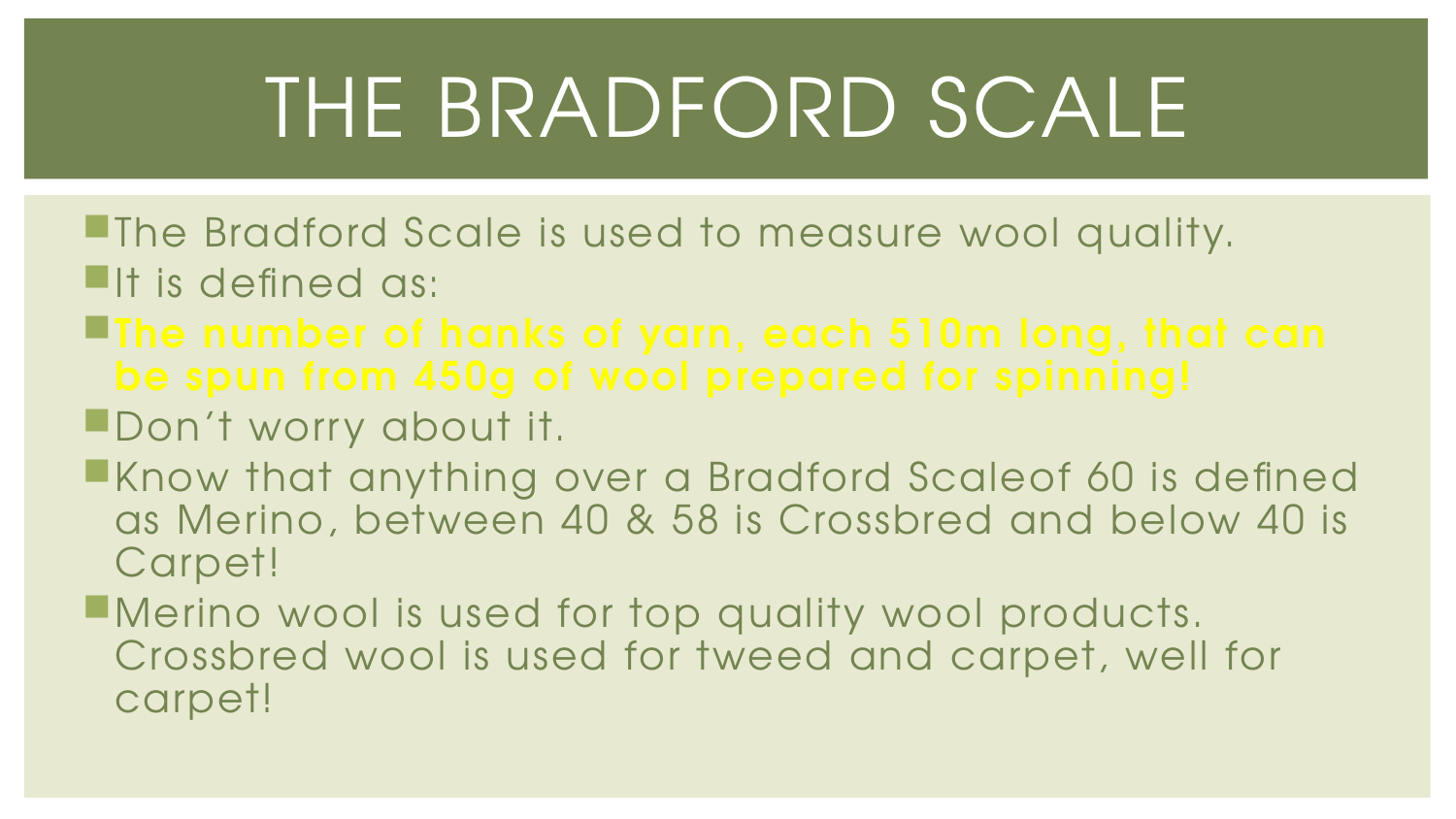

# The Bradford Scale
The Bradford Scale is used to measure wool quality.
It is defined as:
The number of hanks of yarn, each 510m long, that can be spun from 450g of wool prepared for spinning!
Don’t worry about it.
Know that anything over a Bradford Scaleof 60 is defined as Merino, between 40 & 58 is Crossbred and below 40 is Carpet!
Merino wool is used for top quality wool products. Crossbred wool is used for tweed and carpet, well for carpet!